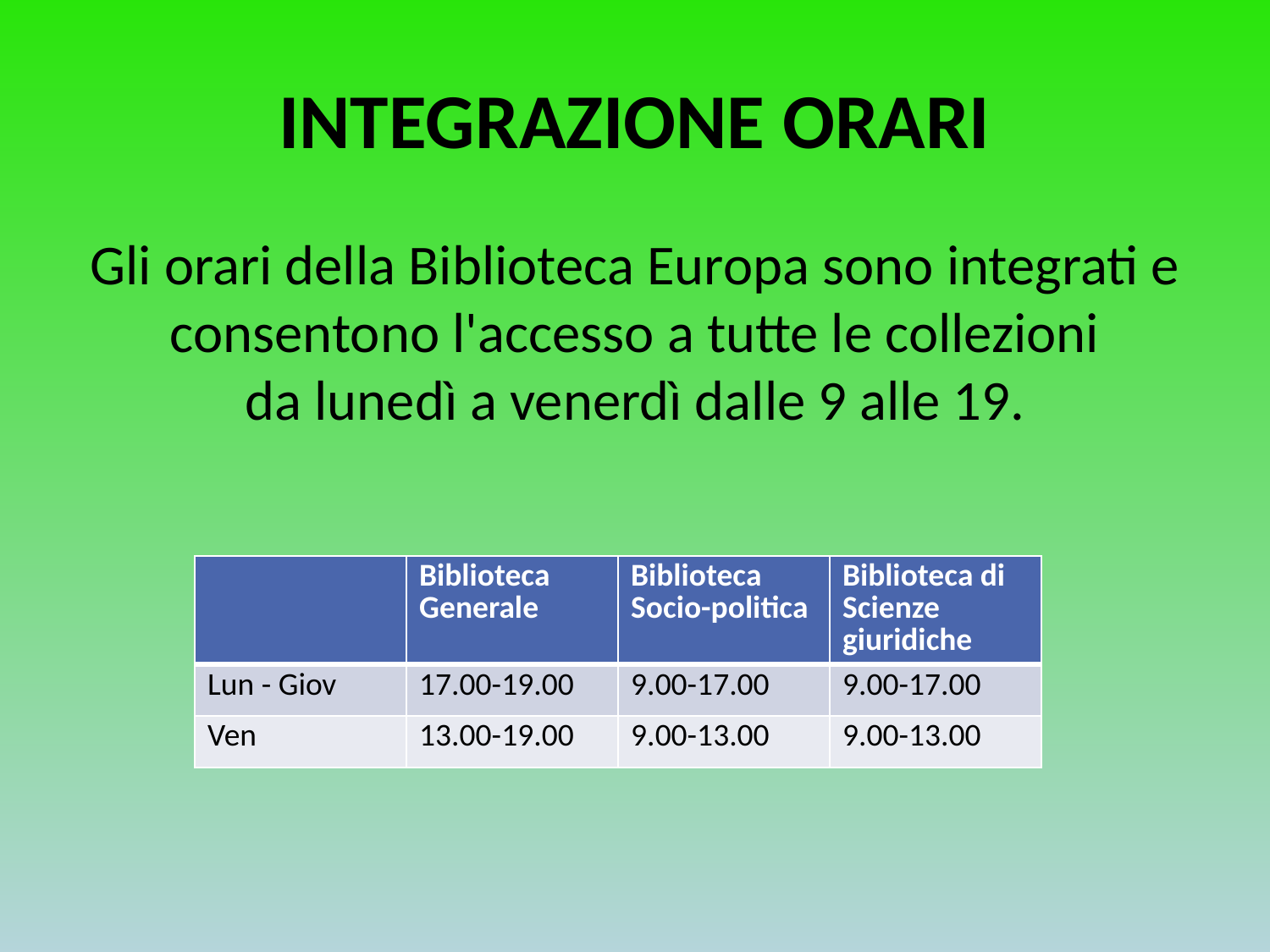

# INTEGRAZIONE ORARI
Gli orari della Biblioteca Europa sono integrati e consentono l'accesso a tutte le collezioni da lunedì a venerdì dalle 9 alle 19.
|  | Biblioteca Generale | Biblioteca Socio-politica | Biblioteca di Scienze giuridiche |
| --- | --- | --- | --- |
| Lun - Giov | 17.00-19.00 | 9.00-17.00 | 9.00-17.00 |
| Ven | 13.00-19.00 | 9.00-13.00 | 9.00-13.00 |